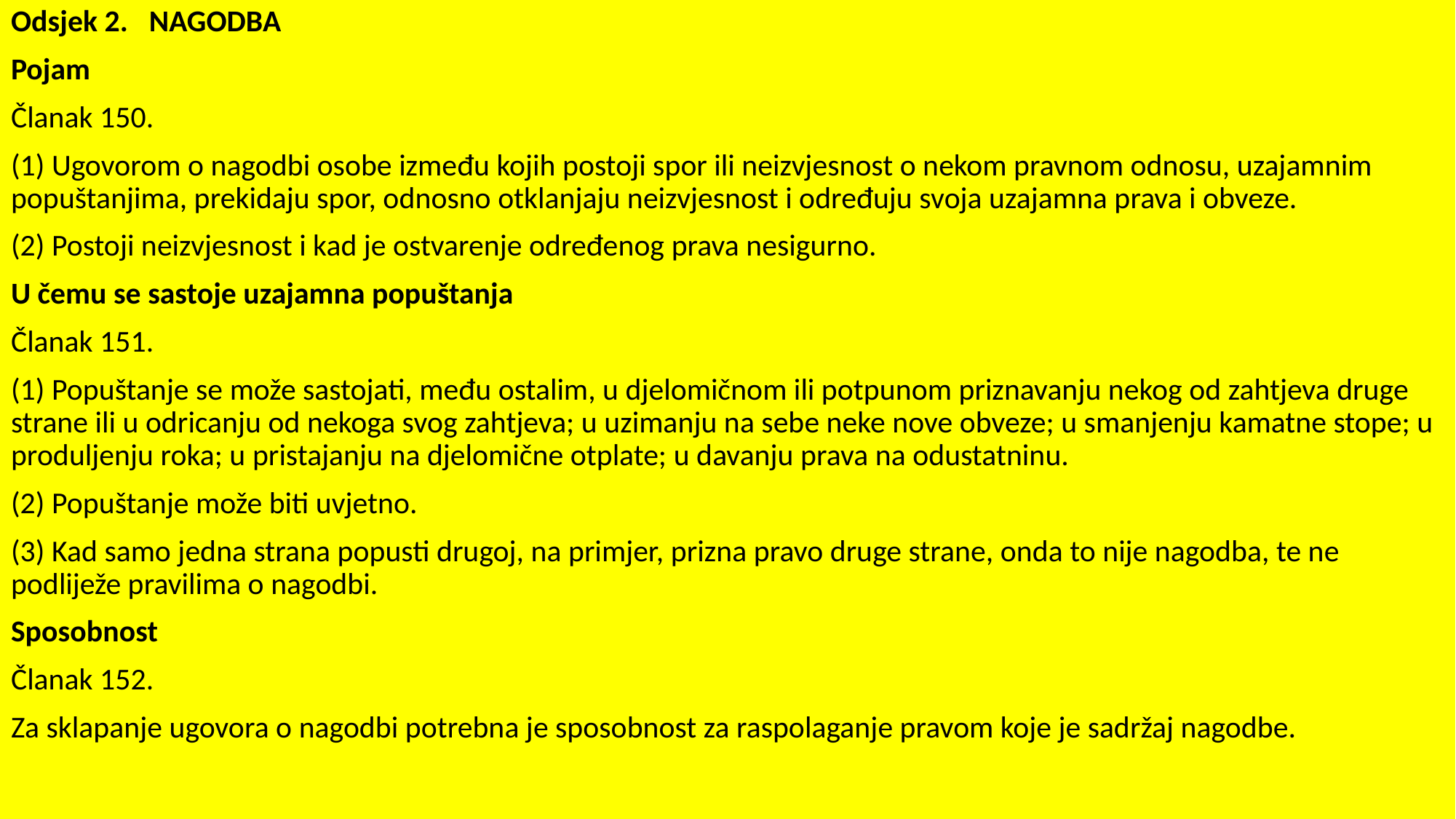

Odsjek 2.   NAGODBA
Pojam
Članak 150.
(1) Ugovorom o nagodbi osobe između kojih postoji spor ili neizvjesnost o nekom pravnom odnosu, uzajamnim popuštanjima, prekidaju spor, odnosno otklanjaju neizvjesnost i određuju svoja uzajamna prava i obveze.
(2) Postoji neizvjesnost i kad je ostvarenje određenog prava nesigurno.
U čemu se sastoje uzajamna popuštanja
Članak 151.
(1) Popuštanje se može sastojati, među ostalim, u djelomičnom ili potpunom priznavanju nekog od zahtjeva druge strane ili u odricanju od nekoga svog zahtjeva; u uzimanju na sebe neke nove obveze; u smanjenju kamatne stope; u produljenju roka; u pristajanju na djelomične otplate; u davanju prava na odustatninu.
(2) Popuštanje može biti uvjetno.
(3) Kad samo jedna strana popusti drugoj, na primjer, prizna pravo druge strane, onda to nije nagodba, te ne podliježe pravilima o nagodbi.
Sposobnost
Članak 152.
Za sklapanje ugovora o nagodbi potrebna je sposobnost za raspolaganje pravom koje je sadržaj nagodbe.